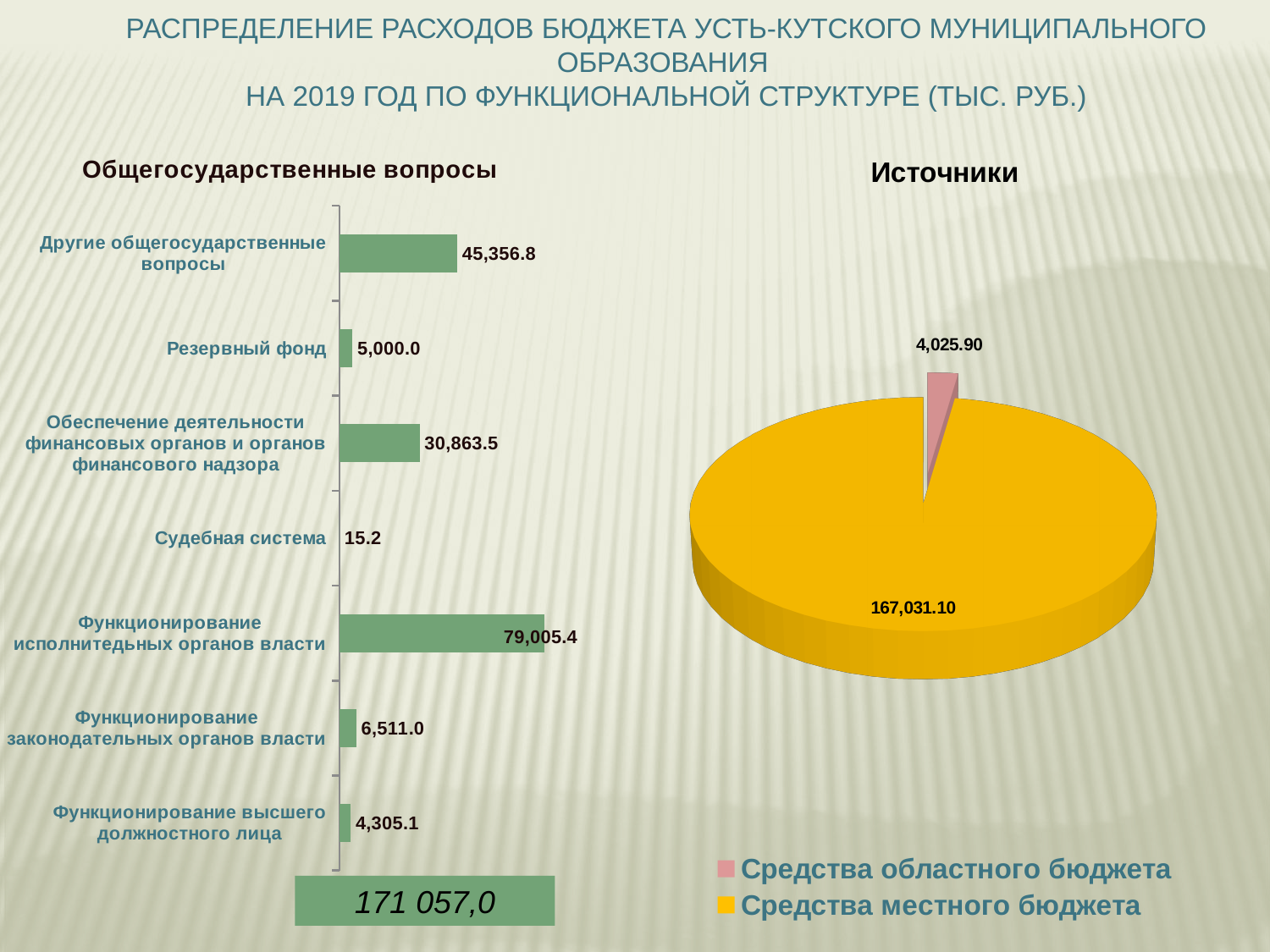

Распределение расходов бюджета усть-кутского муниципального образования
на 2019 год по функциональной структуре (тыс. руб.)

### Chart:

| Category | Общегосударственные вопросы |
|---|---|
| Функционирование высшего должностного лица | 4305.1 |
| Функционирование законодательных органов власти | 6511.0 |
| Функционирование исполнитедьных органов власти | 79005.4 |
| Судебная система | 15.2 |
| Обеспечение деятельности финансовых органов и органов финансового надзора | 30863.5 |
| Резервный фонд | 5000.0 |
| Другие общегосударственные вопросы | 45356.8 |

[unsupported chart]

171 057,0